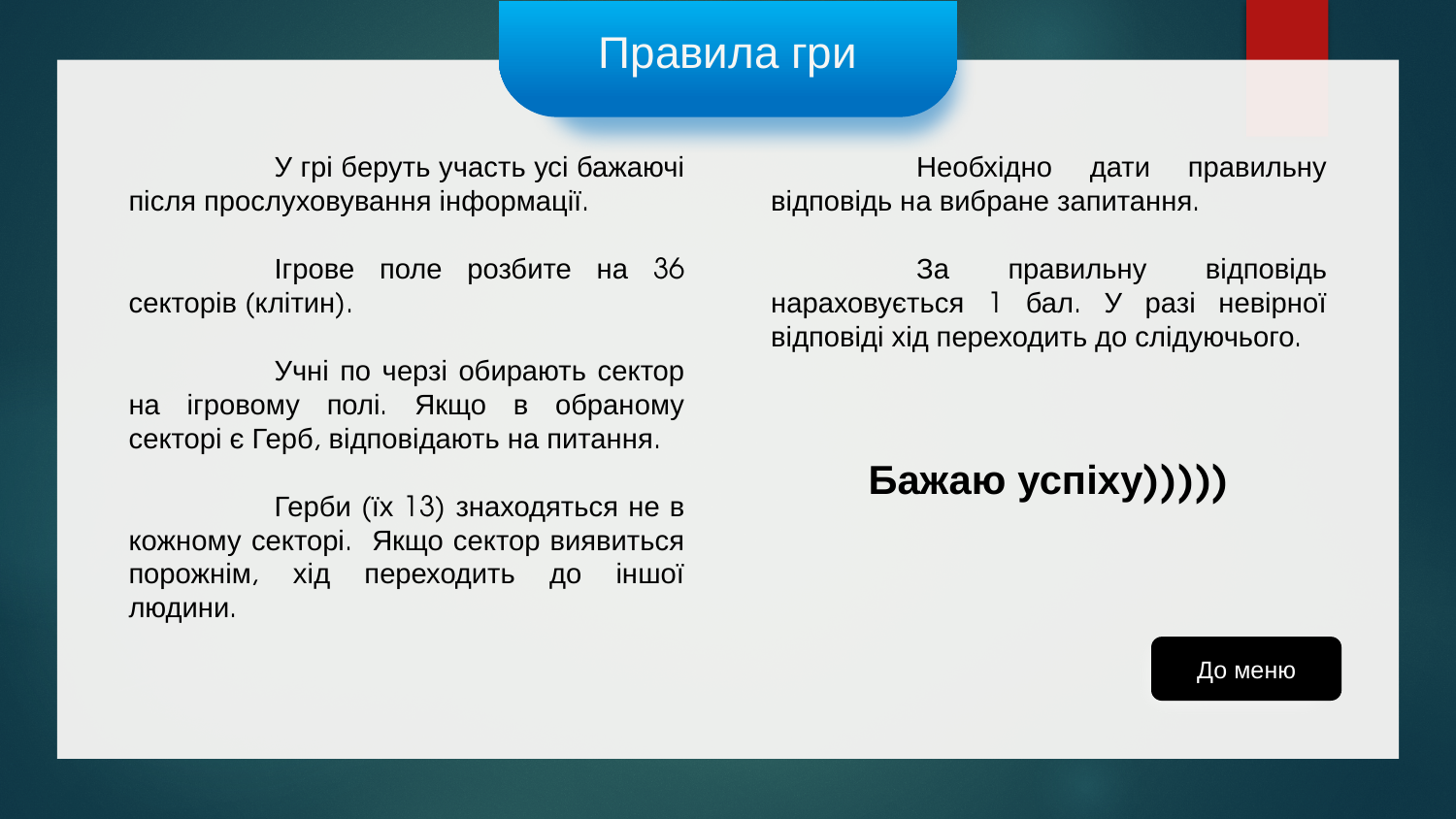

Правила гри

	У грі беруть участь усі бажаючі після прослуховування інформації.

	Ігрове поле розбите на 36 секторів (клітин).

	Учні по черзі обирають сектор на ігровому полі. Якщо в обраному секторі є Герб, відповідають на питання.

	Герби (їх 13) знаходяться не в кожному секторі.  Якщо сектор виявиться порожнім, хід переходить до іншої людини.

	Необхідно дати правильну відповідь на вибране запитання.

	За правильну відповідь нараховується 1 бал. У разі невірної відповіді хід переходить до слідуючього.

Бажаю успіху)))))
До меню